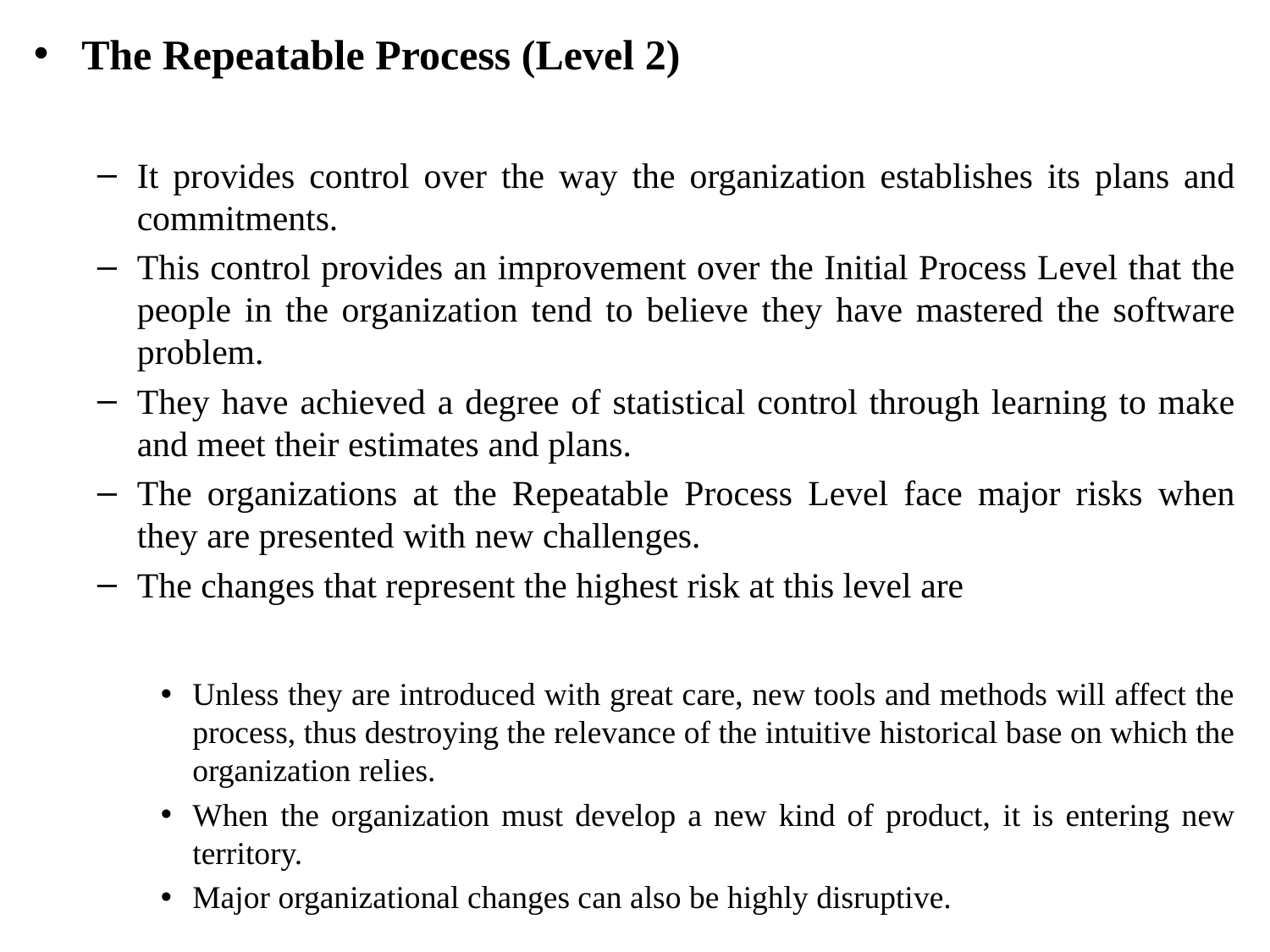

The Repeatable Process (Level 2)

It provides control over the way the organization establishes its plans and commitments.
This control provides an improvement over the Initial Process Level that the people in the organization tend to believe they have mastered the software problem.
They have achieved a degree of statistical control through learning to make and meet their estimates and plans.
The organizations at the Repeatable Process Level face major risks when they are presented with new challenges.
The changes that represent the highest risk at this level are

Unless they are introduced with great care, new tools and methods will affect the process, thus destroying the relevance of the intuitive historical base on which the organization relies.
When the organization must develop a new kind of product, it is entering new territory.
Major organizational changes can also be highly disruptive.